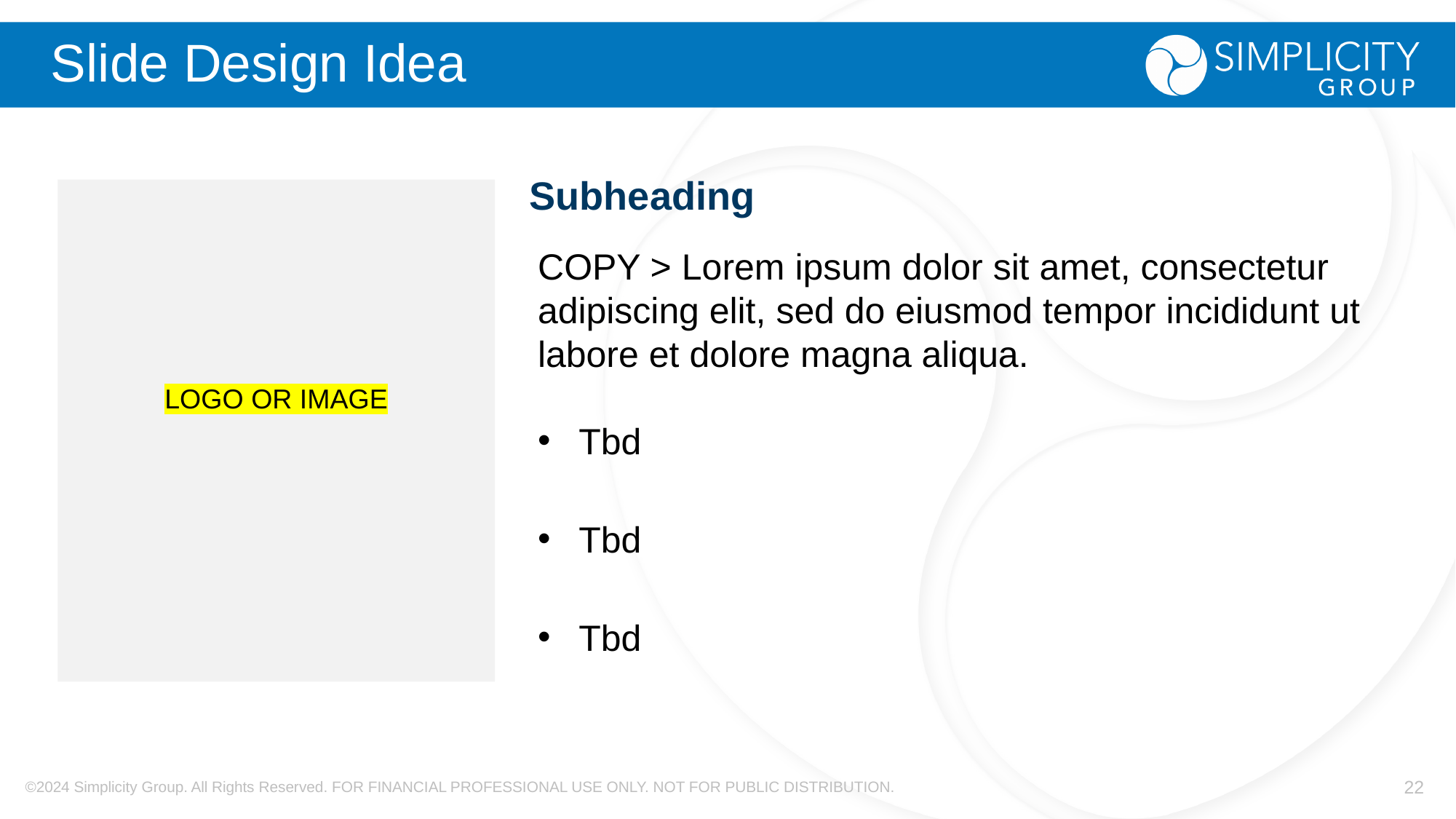

# Slide Design Idea
Subheading

LOGO OR IMAGE

COPY > Lorem ipsum dolor sit amet, consectetur adipiscing elit, sed do eiusmod tempor incididunt ut labore et dolore magna aliqua.

Tbd

Tbd

Tbd